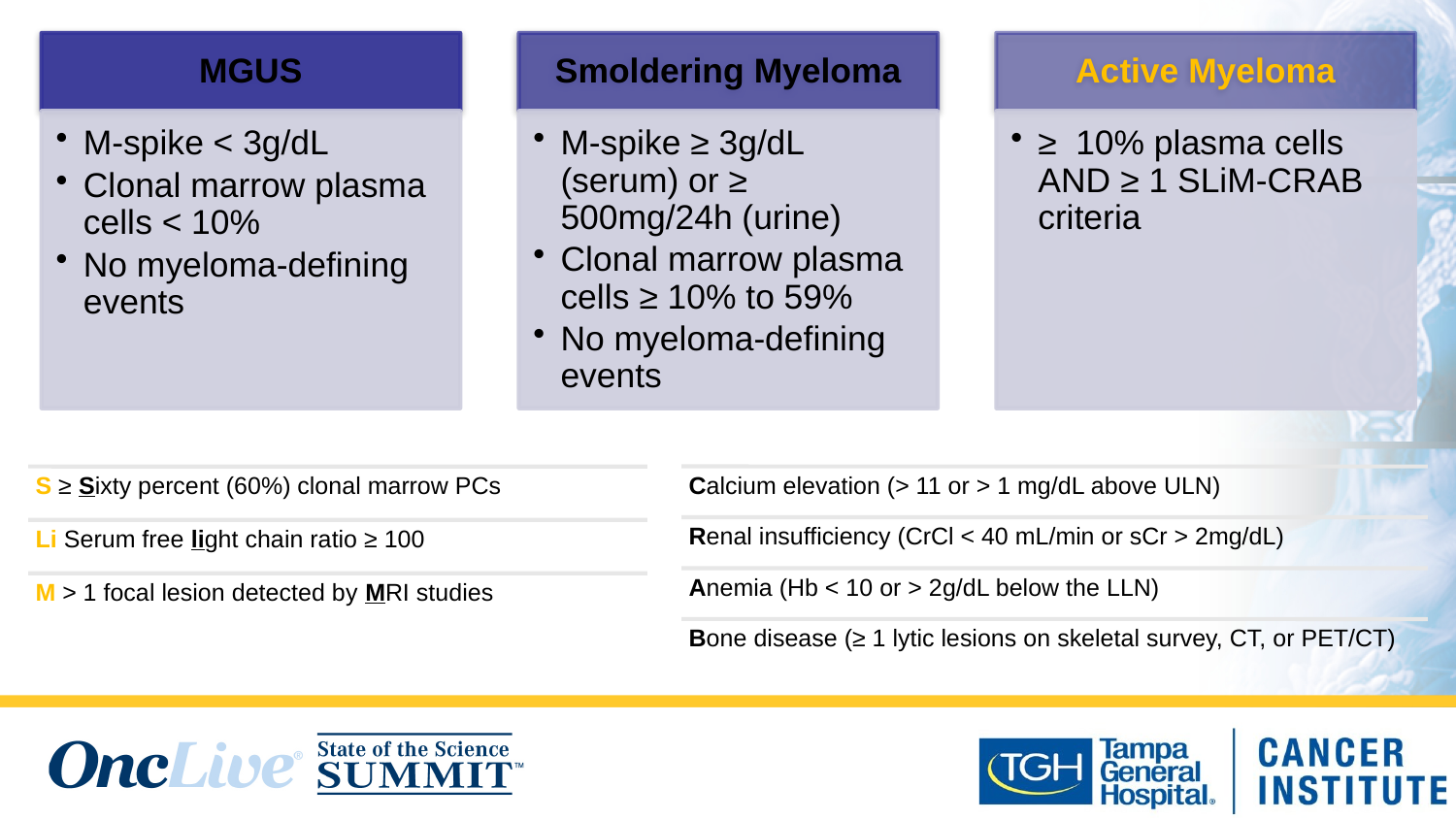

MGUS
M-spike < 3g/dL
Clonal marrow plasma cells < 10%
No myeloma-defining events
Smoldering Myeloma
M-spike ≥ 3g/dL (serum) or ≥ 500mg/24h (urine)
Clonal marrow plasma cells ≥ 10% to 59%
No myeloma-defining events
Active Myeloma
≥  10% plasma cells AND ≥ 1 SLiM-CRAB criteria
S ≥ Sixty percent (60%) clonal marrow PCs
Li Serum free light chain ratio ≥ 100
M > 1 focal lesion detected by MRI studies
Calcium elevation (> 11 or > 1 mg/dL above ULN)
Renal insufficiency (CrCl < 40 mL/min or sCr > 2mg/dL)
Anemia (Hb < 10 or > 2g/dL below the LLN)
Bone disease (≥ 1 lytic lesions on skeletal survey, CT, or PET/CT)